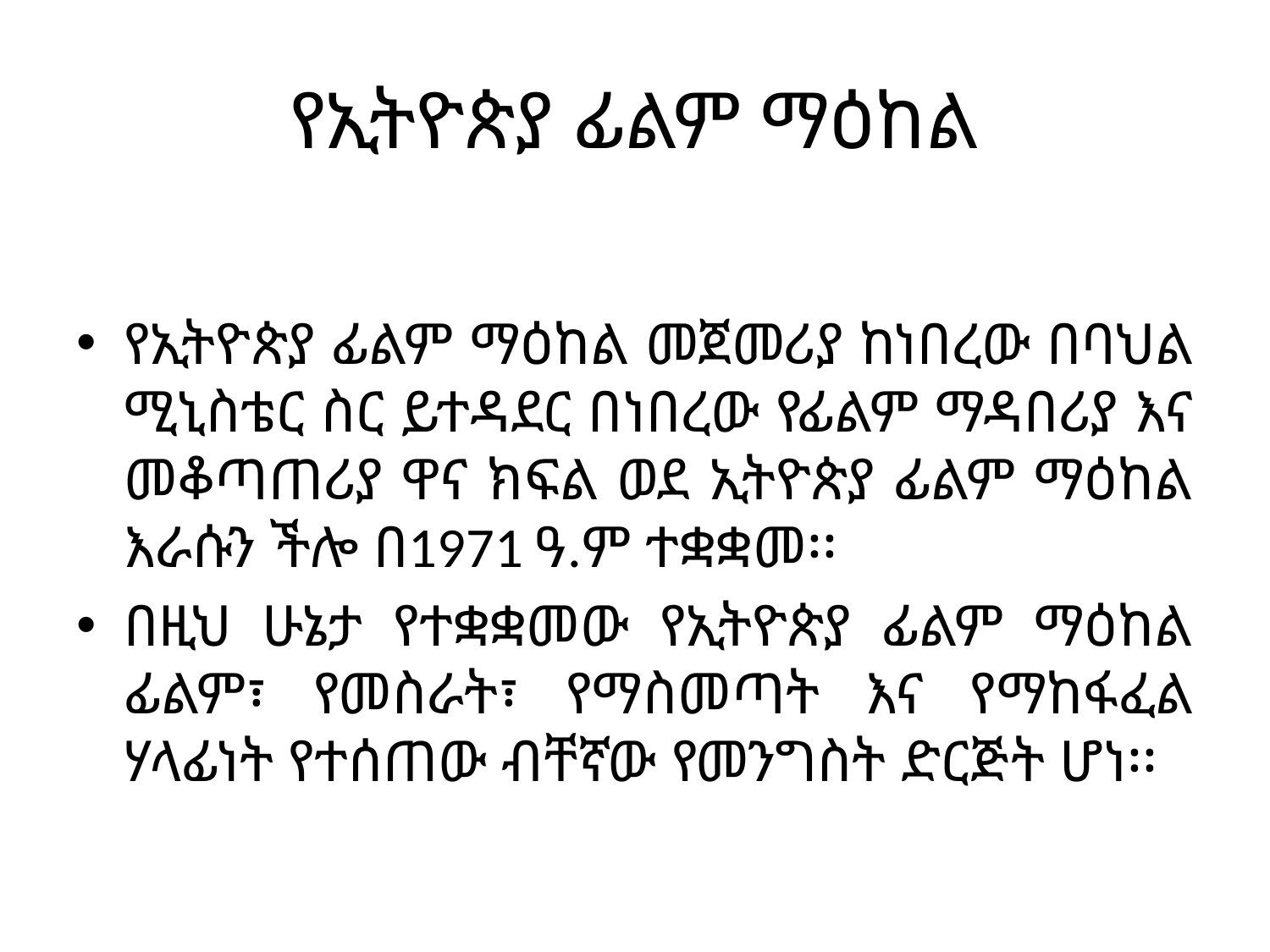

# የኢትዮጵያ ፊልም ማዕከል

የኢትዮጵያ ፊልም ማዕከል መጀመሪያ ከነበረው በባህል ሚኒስቴር ስር ይተዳደር በነበረው የፊልም ማዳበሪያ እና መቆጣጠሪያ ዋና ክፍል ወደ ኢትዮጵያ ፊልም ማዕከል እራሱን ችሎ በ1971 ዓ.ም ተቋቋመ፡፡
በዚህ ሁኔታ የተቋቋመው የኢትዮጵያ ፊልም ማዕከል ፊልም፣ የመስራት፣ የማስመጣት እና የማከፋፈል ሃላፊነት የተሰጠው ብቸኛው የመንግስት ድርጅት ሆነ፡፡